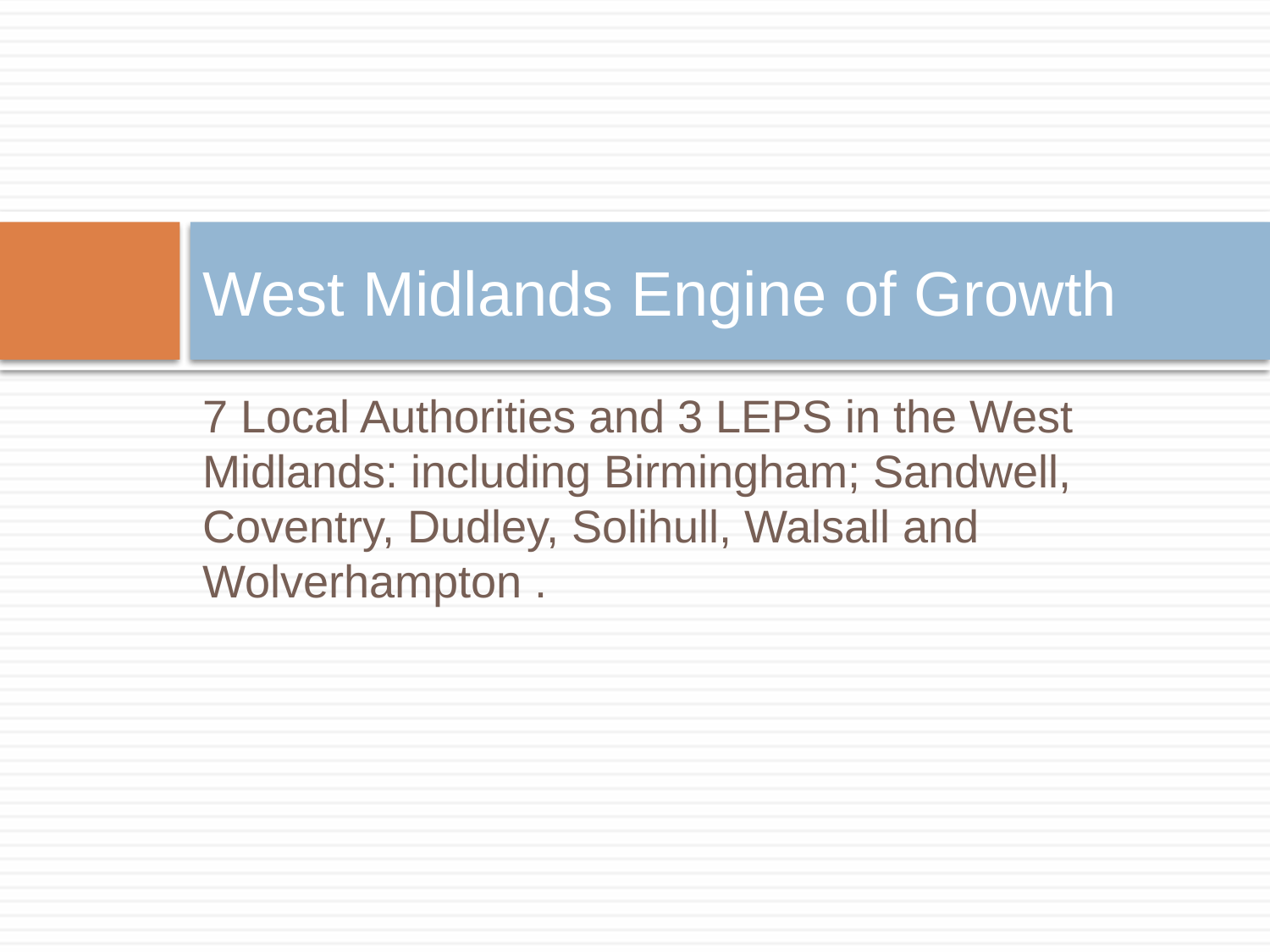

# West Midlands Engine of Growth
7 Local Authorities and 3 LEPS in the West Midlands: including Birmingham; Sandwell, Coventry, Dudley, Solihull, Walsall and Wolverhampton .